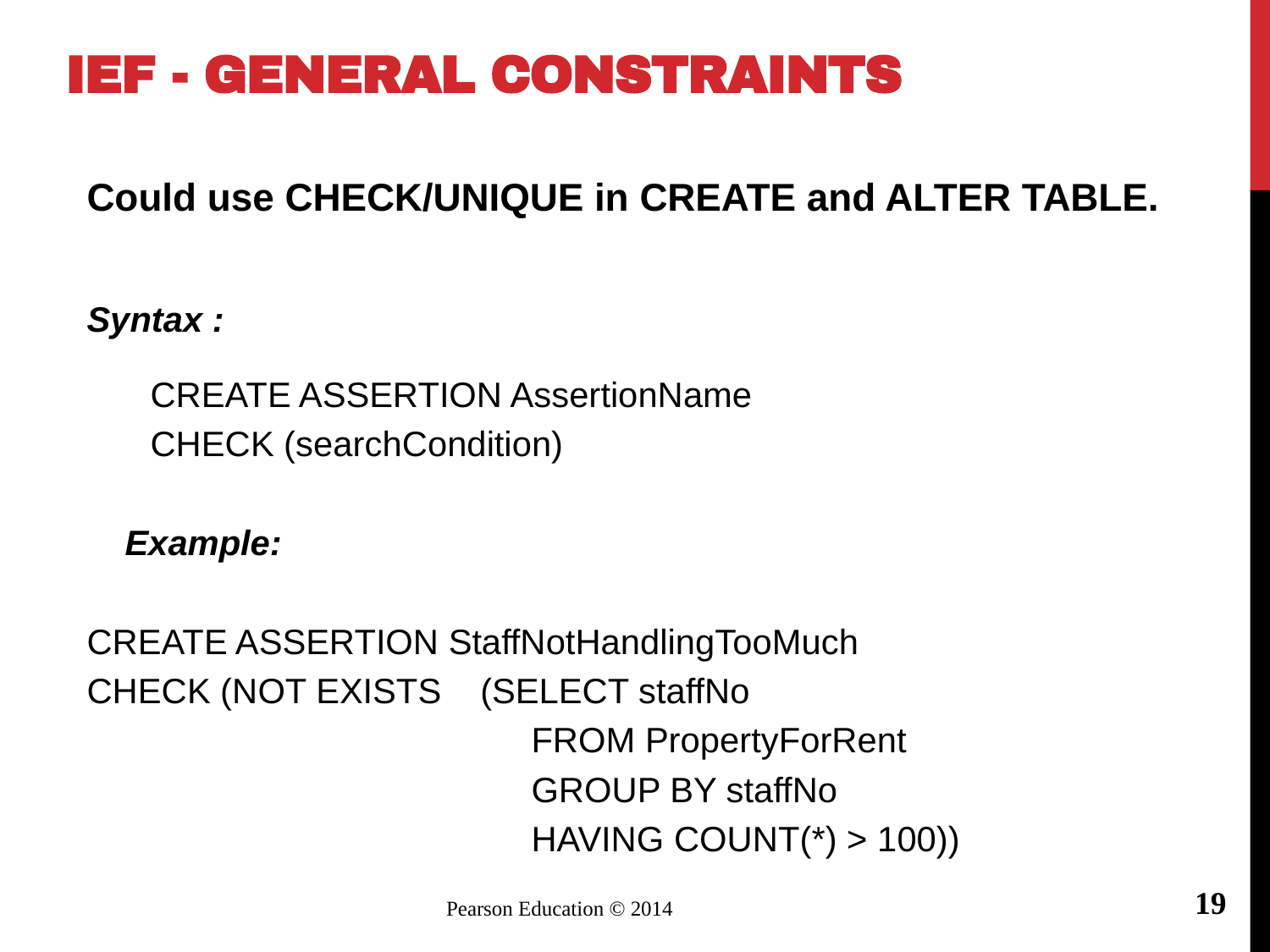

# IEF - General Constraints
Could use CHECK/UNIQUE in CREATE and ALTER TABLE.

Syntax :

	CREATE ASSERTION AssertionName
	CHECK (searchCondition)

Example:

CREATE ASSERTION StaffNotHandlingTooMuch
CHECK (NOT EXISTS    (SELECT staffNo
				FROM PropertyForRent
				GROUP BY staffNo
				HAVING COUNT(*) > 100))

19
Pearson Education © 2014